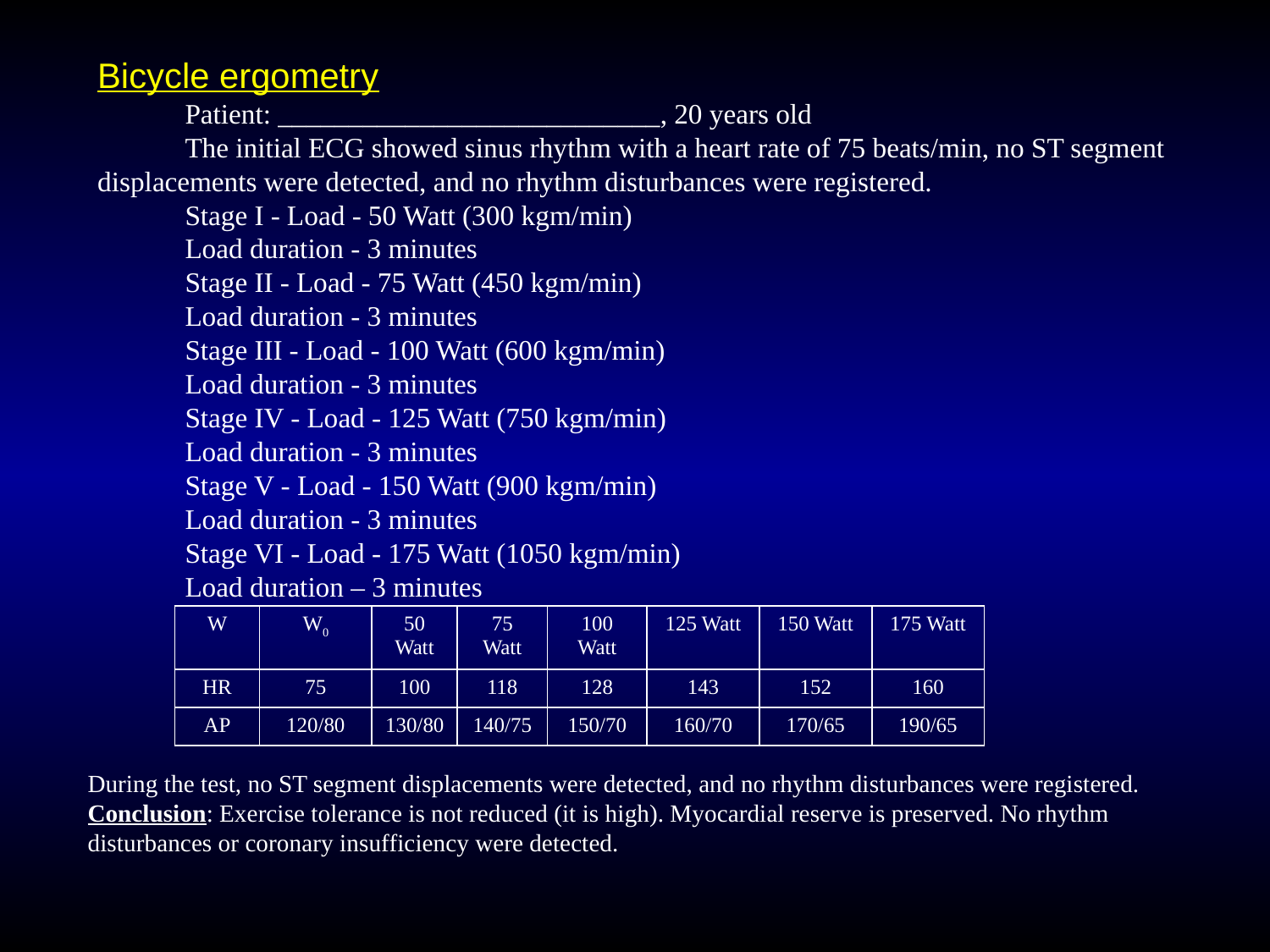

Bicycle ergometry
Patient: ___________________________, 20 years old
The initial ECG showed sinus rhythm with a heart rate of 75 beats/min, no ST segment displacements were detected, and no rhythm disturbances were registered.
Stage I - Load - 50 Watt (300 kgm/min)
Load duration - 3 minutes
Stage II - Load - 75 Watt (450 kgm/min)
Load duration - 3 minutes
Stage III - Load - 100 Watt (600 kgm/min)
Load duration - 3 minutes
Stage IV - Load - 125 Watt (750 kgm/min)
Load duration - 3 minutes
Stage V - Load - 150 Watt (900 kgm/min)
Load duration - 3 minutes
Stage VI - Load - 175 Watt (1050 kgm/min)
Load duration – 3 minutes

| W | W0 | 50 Watt | 75 Watt | 100 Watt | 125 Watt | 150 Watt | 175 Watt |
| --- | --- | --- | --- | --- | --- | --- | --- |
| HR | 75 | 100 | 118 | 128 | 143 | 152 | 160 |
| AP | 120/80 | 130/80 | 140/75 | 150/70 | 160/70 | 170/65 | 190/65 |
During the test, no ST segment displacements were detected, and no rhythm disturbances were registered.
Conclusion: Exercise tolerance is not reduced (it is high). Myocardial reserve is preserved. No rhythm disturbances or coronary insufficiency were detected.